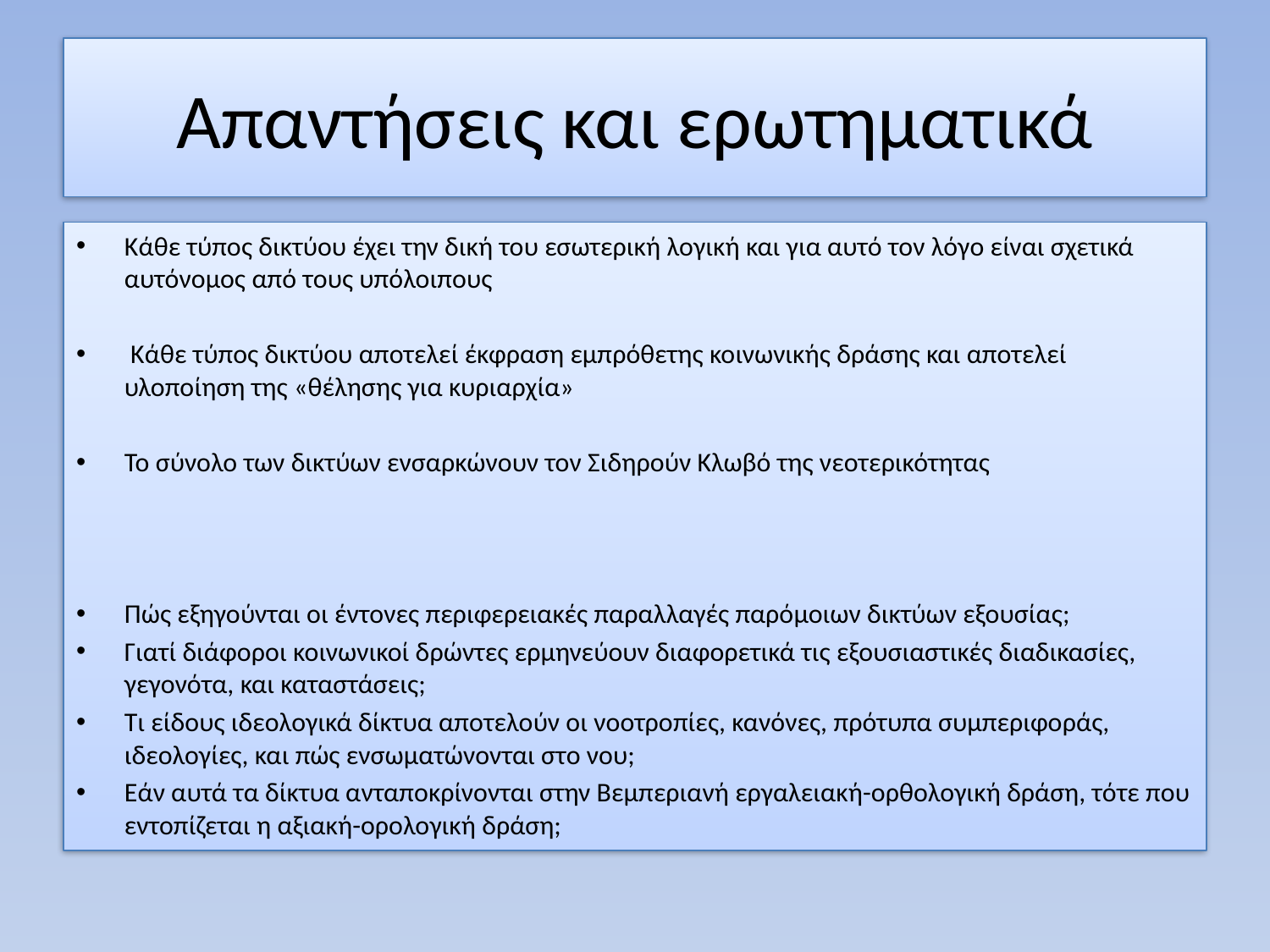

# Απαντήσεις και ερωτηματικά
Κάθε τύπος δικτύου έχει την δική του εσωτερική λογική και για αυτό τον λόγο είναι σχετικά αυτόνομος από τους υπόλοιπους

 Κάθε τύπος δικτύου αποτελεί έκφραση εμπρόθετης κοινωνικής δράσης και αποτελεί υλοποίηση της «θέλησης για κυριαρχία»

Το σύνολο των δικτύων ενσαρκώνουν τον Σιδηρούν Κλωβό της νεοτερικότητας

Πώς εξηγούνται οι έντονες περιφερειακές παραλλαγές παρόμοιων δικτύων εξουσίας;
Γιατί διάφοροι κοινωνικοί δρώντες ερμηνεύουν διαφορετικά τις εξουσιαστικές διαδικασίες, γεγονότα, και καταστάσεις;
Τι είδους ιδεολογικά δίκτυα αποτελούν οι νοοτροπίες, κανόνες, πρότυπα συμπεριφοράς, ιδεολογίες, και πώς ενσωματώνονται στο νου;
Εάν αυτά τα δίκτυα ανταποκρίνονται στην Βεμπεριανή εργαλειακή-ορθολογική δράση, τότε που εντοπίζεται η αξιακή-ορολογική δράση;